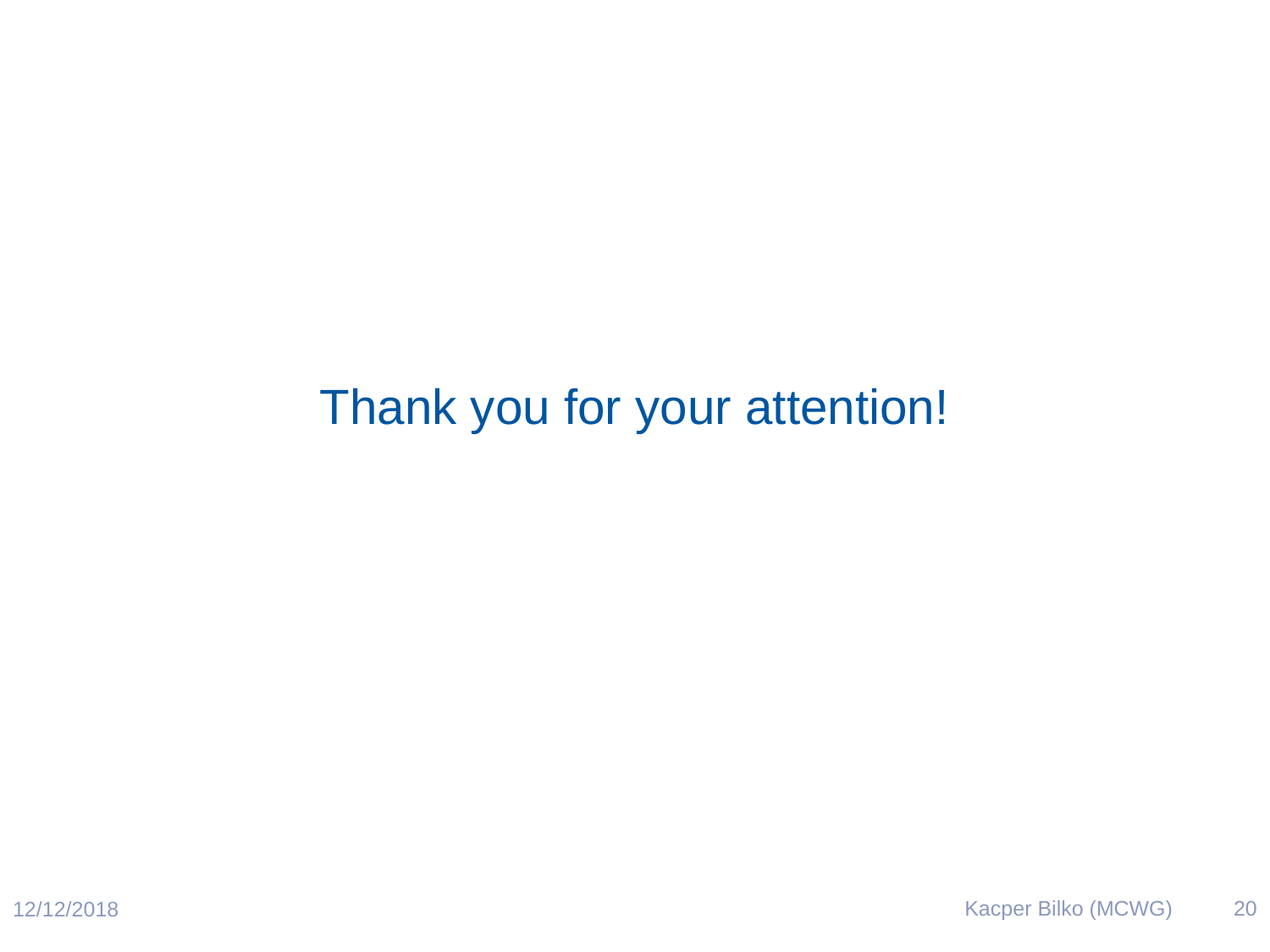

# Thank you for your attention!
Kacper Bilko (MCWG)
20
12/12/2018